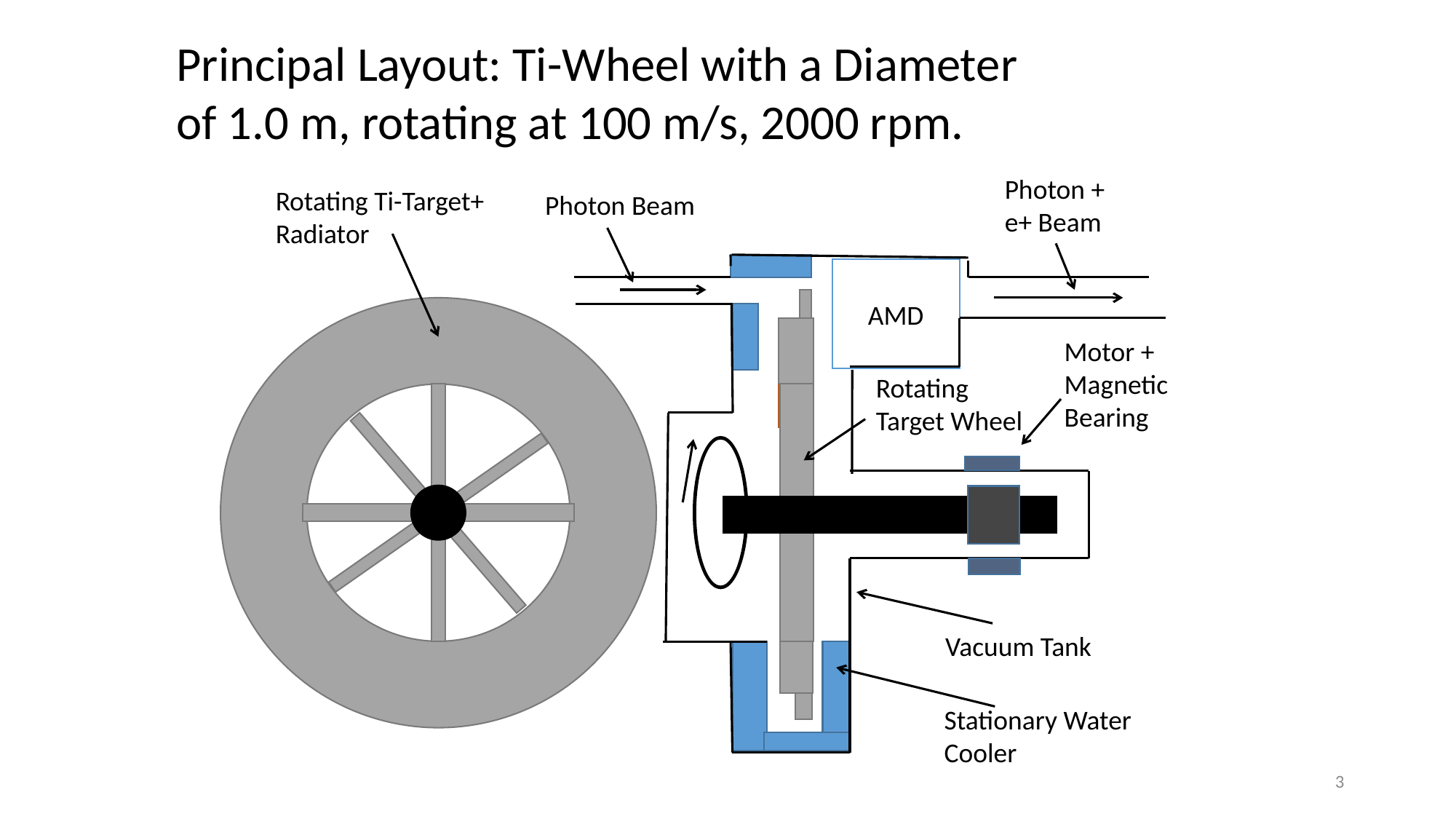

Principal Layout: Ti-Wheel with a Diameter of 1.0 m, rotating at 100 m/s, 2000 rpm.
Photon + e+ Beam
Rotating Ti-Target+
Radiator
Photon Beam

AMD

Motor + Magnetic Bearing
Rotating Target Wheel

Vacuum Tank

Stationary Water Cooler

3